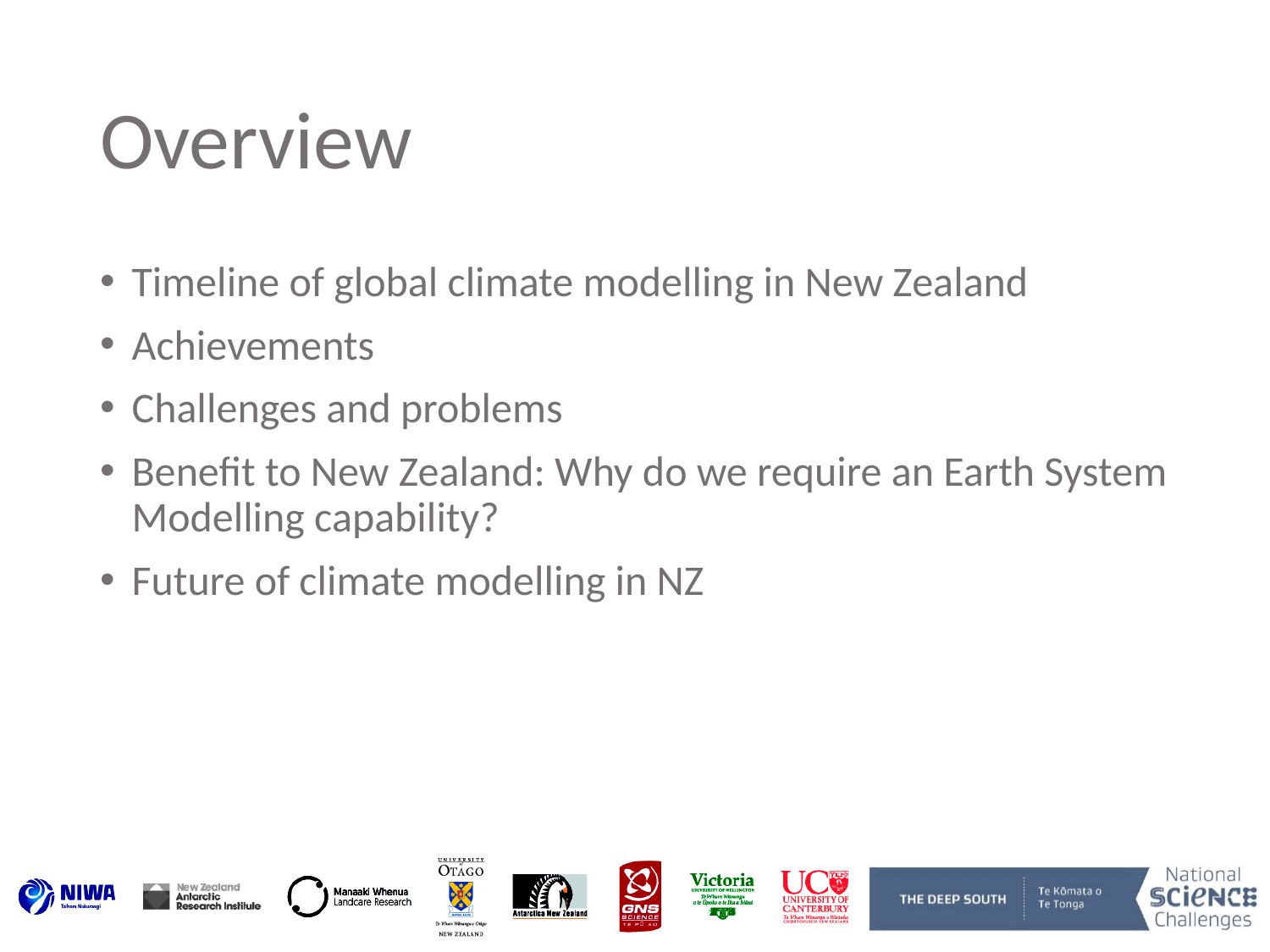

# Overview
Timeline of global climate modelling in New Zealand
Achievements
Challenges and problems
Benefit to New Zealand: Why do we require an Earth System Modelling capability?
Future of climate modelling in NZ